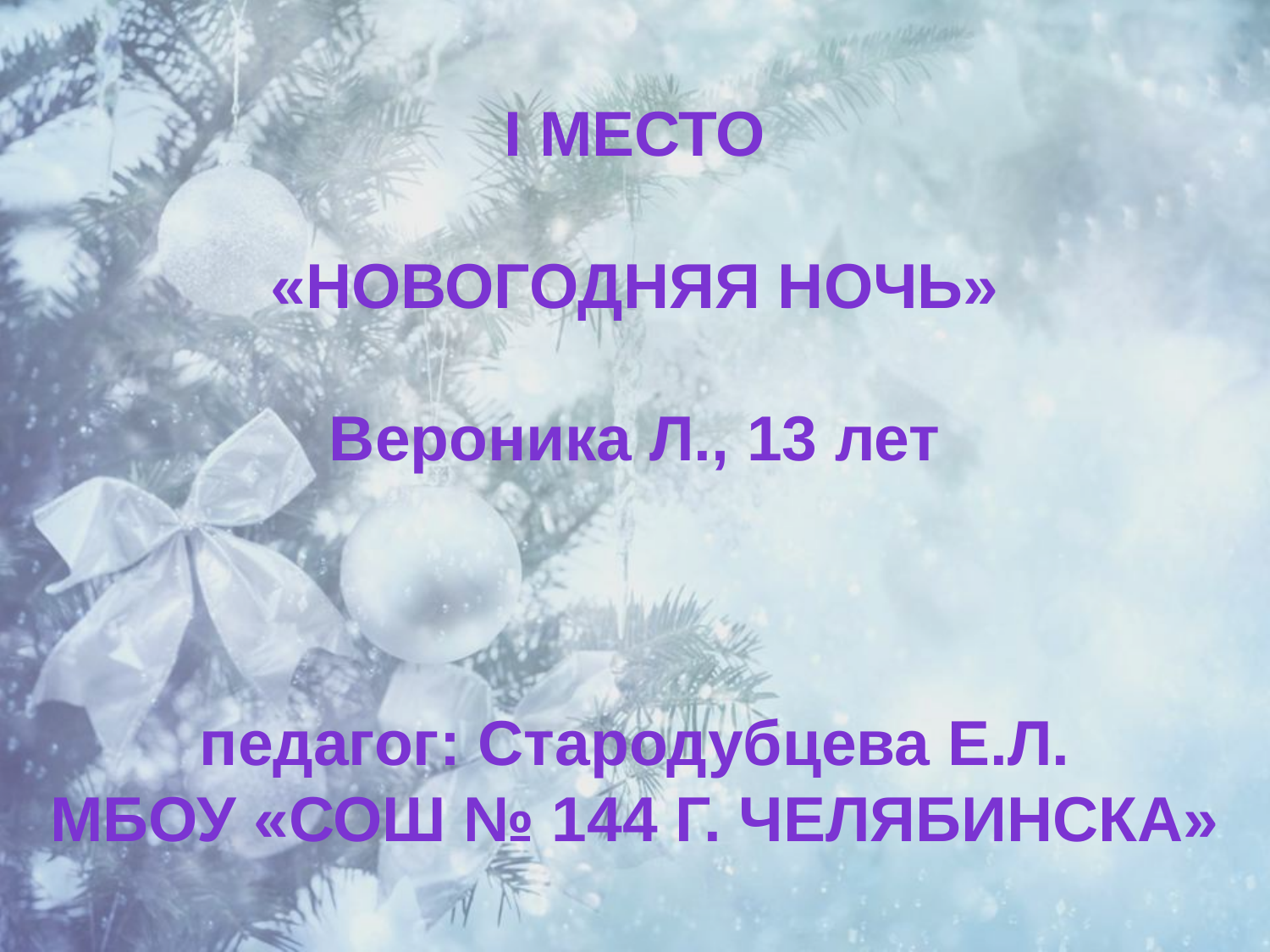

I место

«Новогодняя ночь»

Вероника Л., 13 лет

педагог: Стародубцева Е.Л.
МБОУ «СОШ № 144 г. Челябинска»